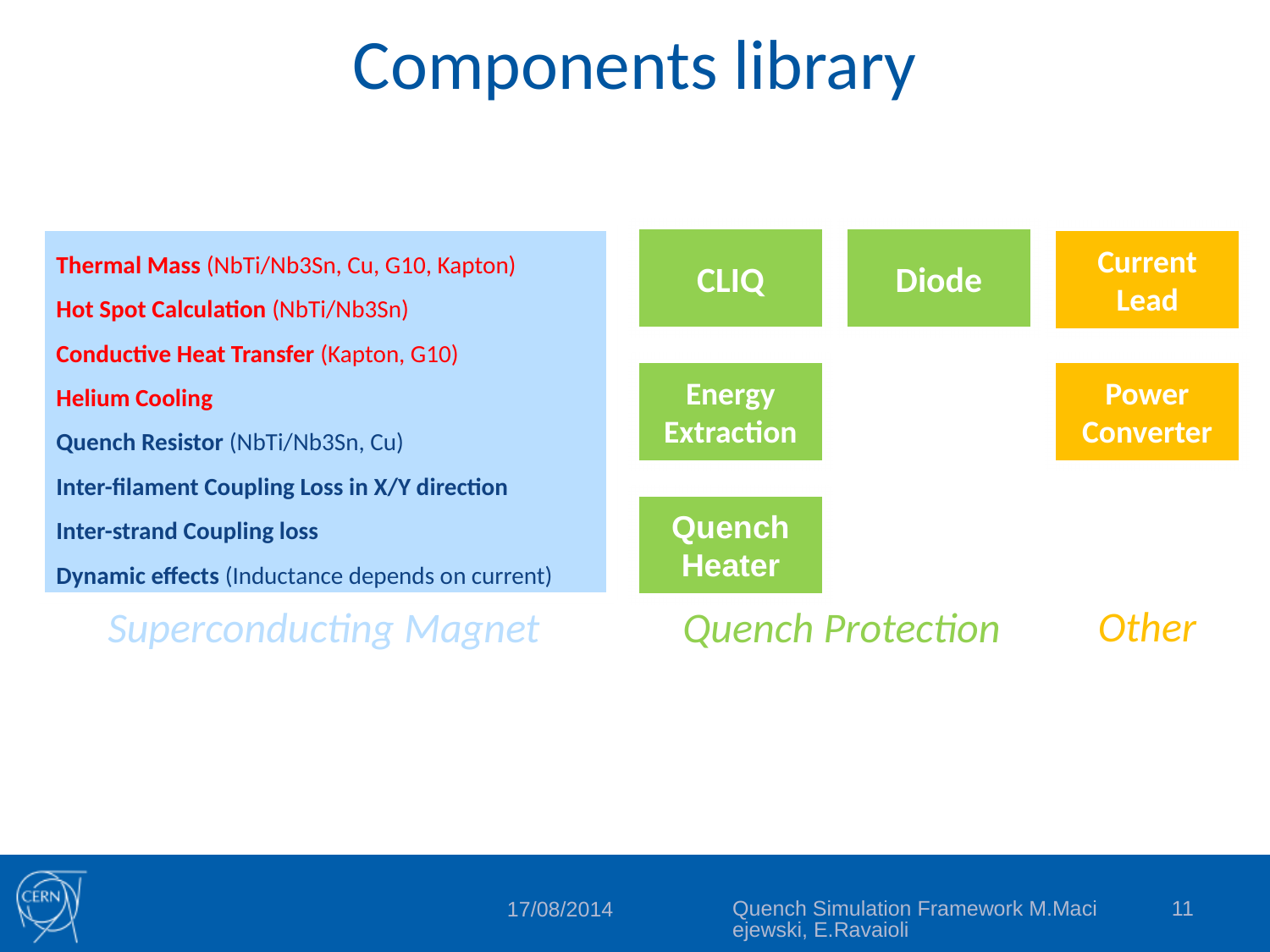

Components library
CLIQ
Diode
Current Lead
Thermal Mass (NbTi/Nb3Sn, Cu, G10, Kapton)
Hot Spot Calculation (NbTi/Nb3Sn)
Conductive Heat Transfer (Kapton, G10)
Helium Cooling
Quench Resistor (NbTi/Nb3Sn, Cu)
Inter-filament Coupling Loss in X/Y direction
Inter-strand Coupling loss
Dynamic effects (Inductance depends on current)
Energy
Extraction
Power Converter
Quench Heater
Other
Quench Protection
Superconducting Magnet
Quench Simulation Framework M.Maciejewski, E.Ravaioli
11
17/08/2014